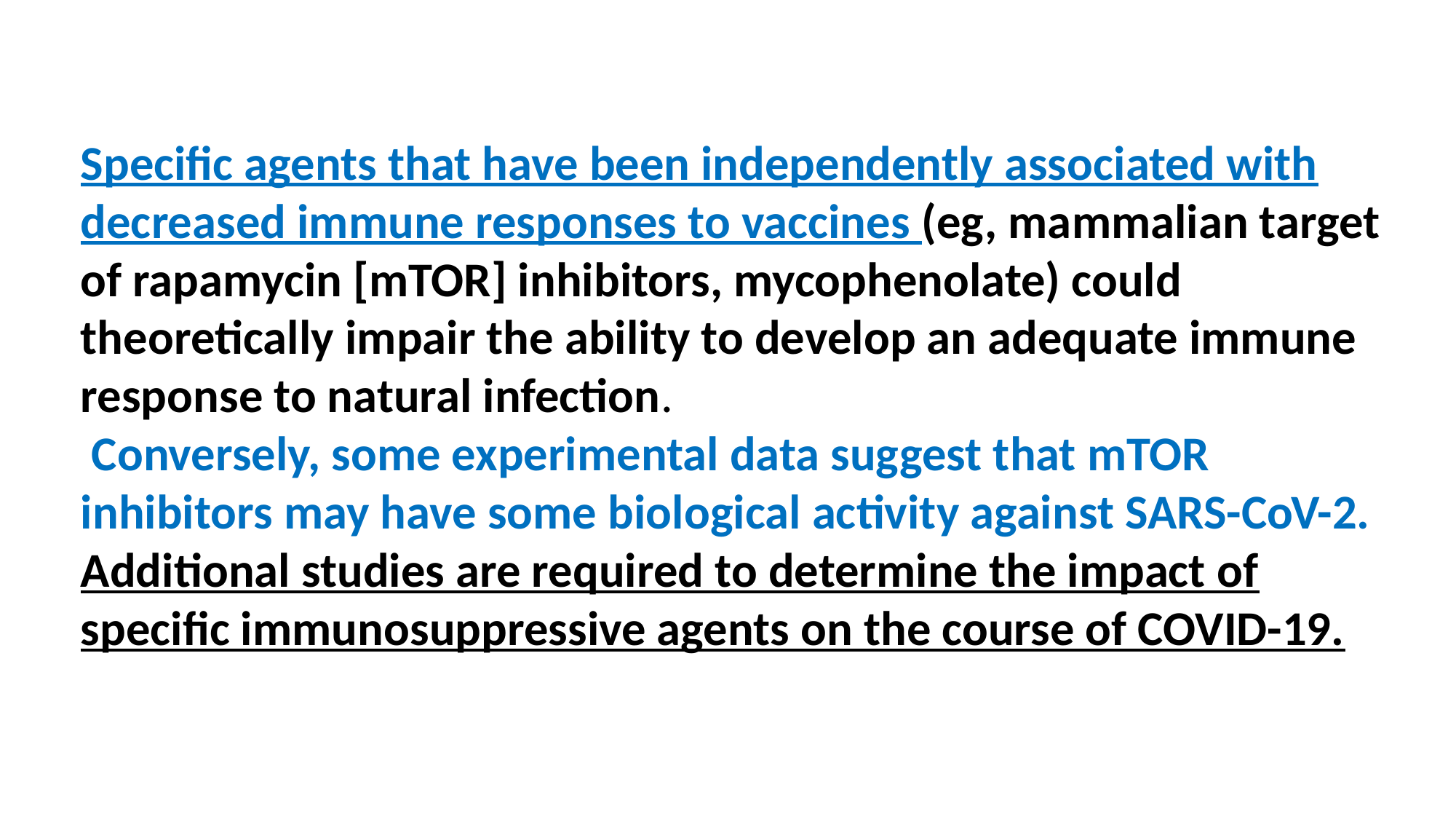

#
Specific agents that have been independently associated with decreased immune responses to vaccines (eg, mammalian target of rapamycin [mTOR] inhibitors, mycophenolate) could theoretically impair the ability to develop an adequate immune response to natural infection.
 Conversely, some experimental data suggest that mTOR inhibitors may have some biological activity against SARS-CoV-2. Additional studies are required to determine the impact of specific immunosuppressive agents on the course of COVID-19.